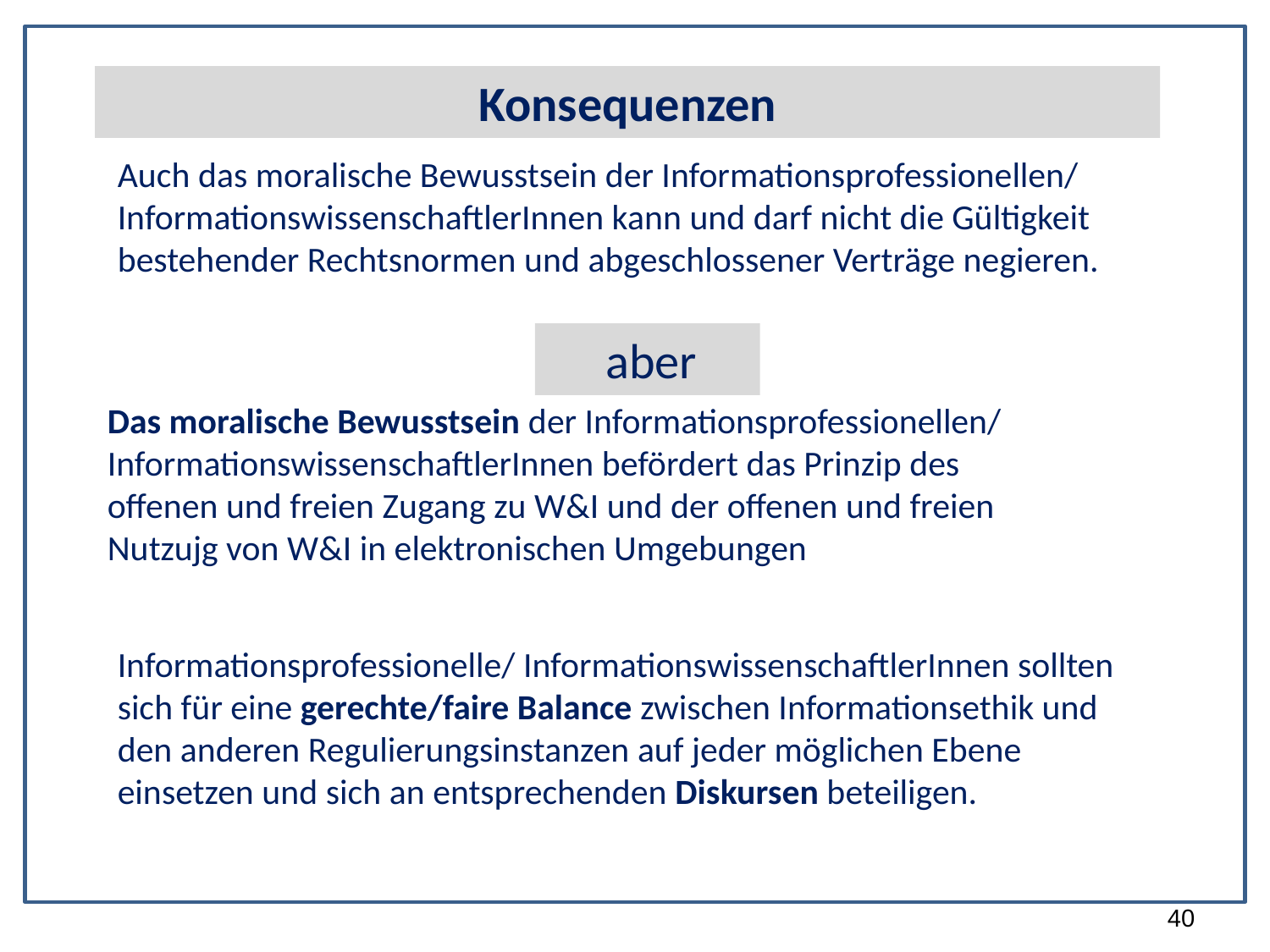

Konsequenzen
Auch das moralische Bewusstsein der Informationsprofessionellen/ InformationswissenschaftlerInnen kann und darf nicht die Gültigkeit bestehender Rechtsnormen und abgeschlossener Verträge negieren.
 aber
Das moralische Bewusstsein der Informationsprofessionellen/ InformationswissenschaftlerInnen befördert das Prinzip des offenen und freien Zugang zu W&I und der offenen und freien Nutzujg von W&I in elektronischen Umgebungen
Informationsprofessionelle/ InformationswissenschaftlerInnen sollten sich für eine gerechte/faire Balance zwischen Informationsethik und den anderen Regulierungsinstanzen auf jeder möglichen Ebene einsetzen und sich an entsprechenden Diskursen beteiligen.